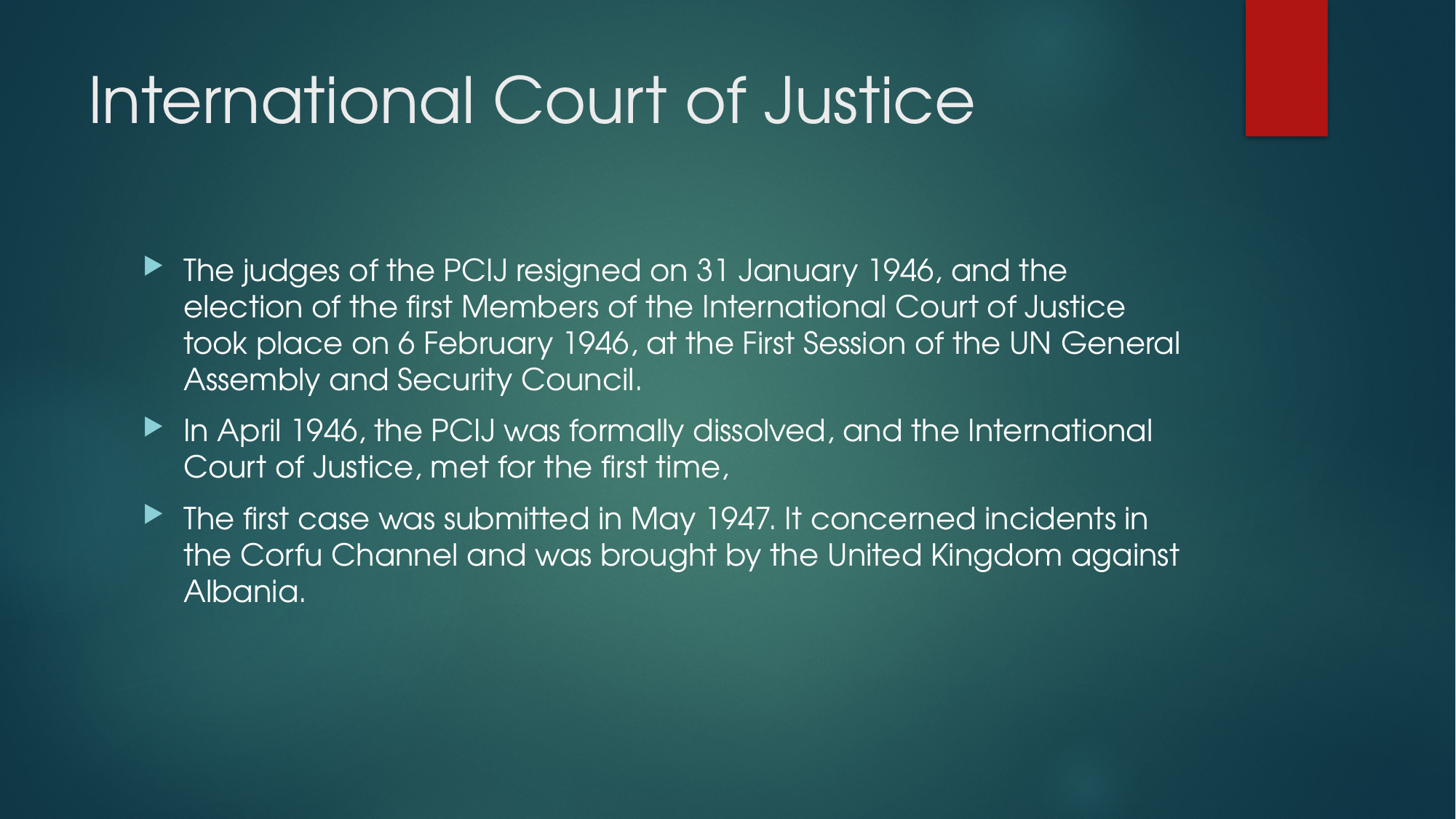

# International Court of Justice
The judges of the PCIJ resigned on 31 January 1946, and the election of the first Members of the International Court of Justice took place on 6 February 1946, at the First Session of the UN General Assembly and Security Council.
In April 1946, the PCIJ was formally dissolved, and the International Court of Justice, met for the first time,
The first case was submitted in May 1947. It concerned incidents in the Corfu Channel and was brought by the United Kingdom against Albania.